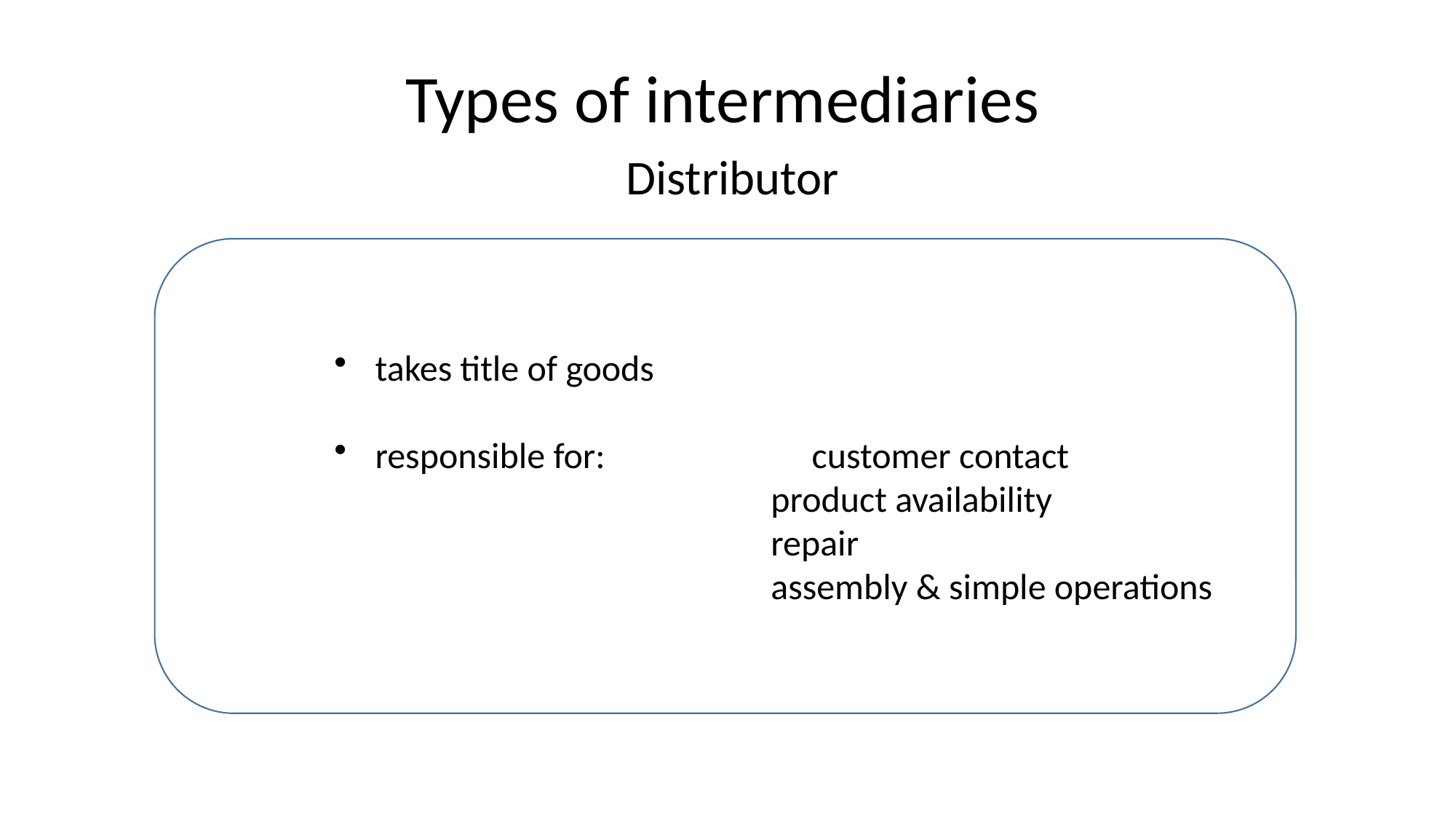

Types of intermediaries
Distributor

takes title of goods

responsible for:		customer contact
				product availability
				repair
				assembly & simple operations

Brennan et al 2007